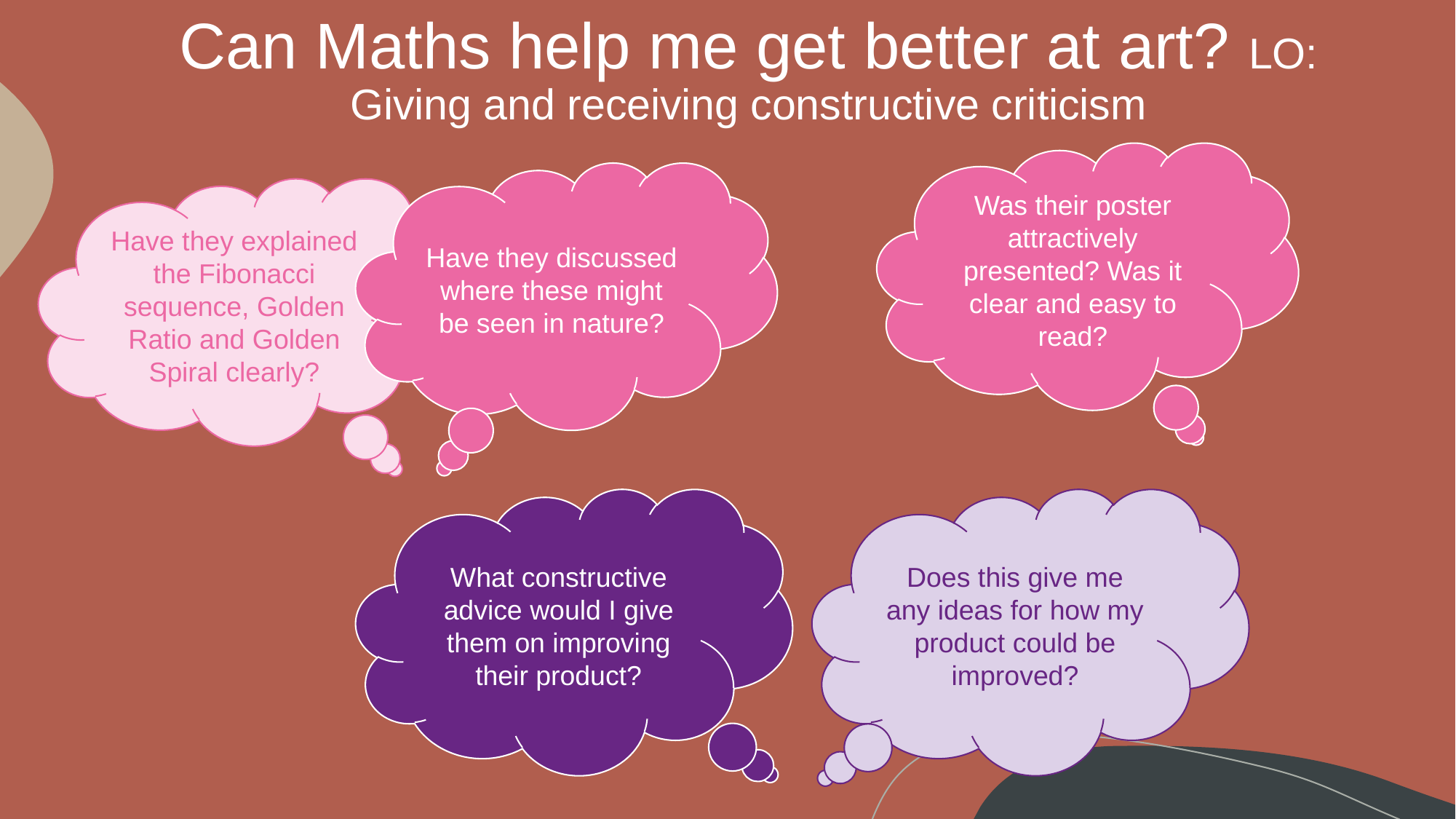

Can Maths help me get better at art? LO: Giving and receiving constructive criticism
Was their poster attractively presented? Was it clear and easy to read?
Have they discussed where these might be seen in nature?
Have they explained the Fibonacci sequence, Golden Ratio and Golden Spiral clearly?
Does this give me any ideas for how my product could be improved?
What constructive advice would I give them on improving their product?